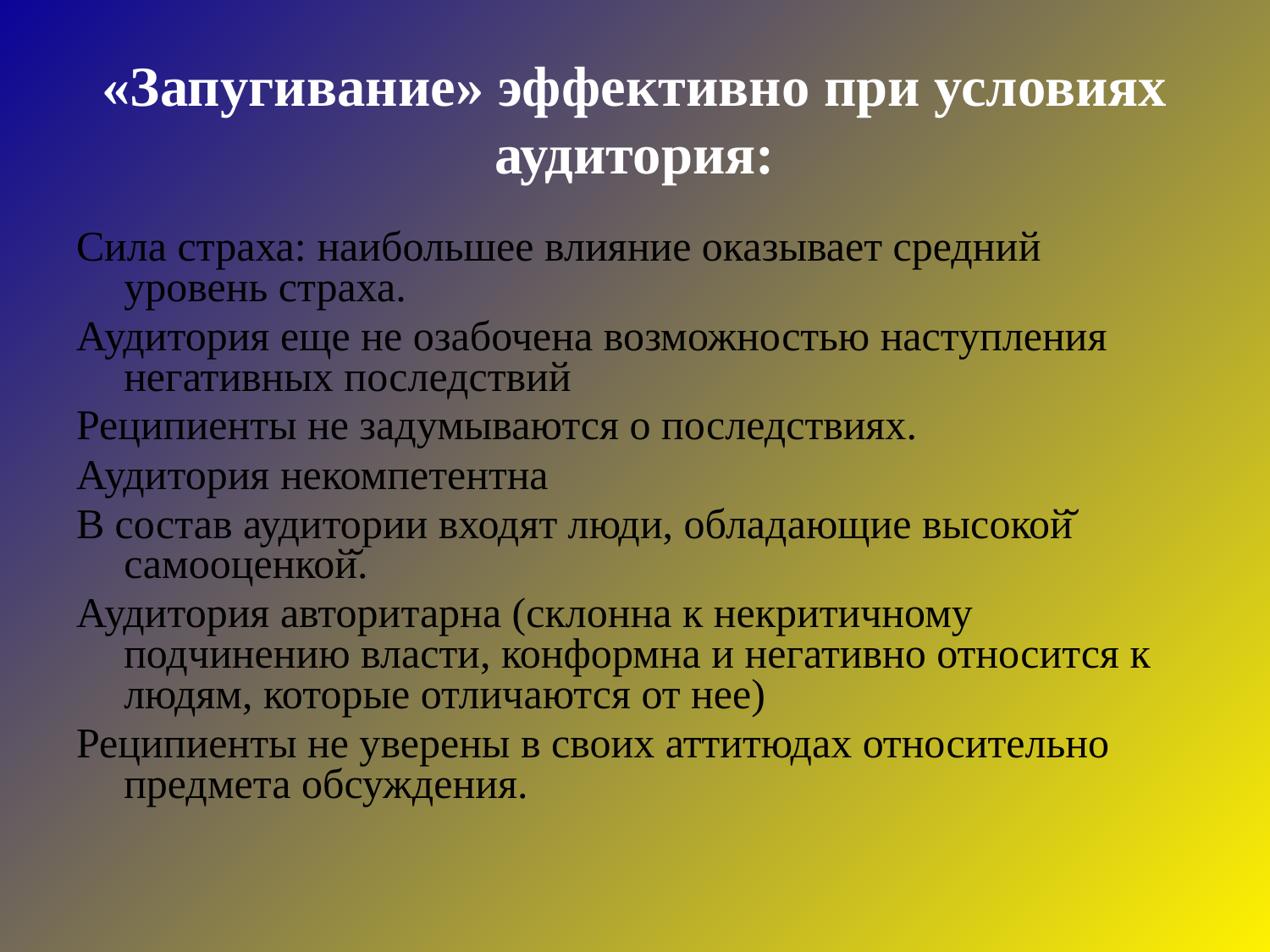

# «Запугивание» эффективно при условиях аудитория:
Сила страха: наибольшее влияние оказывает средний уровень страха.
Аудитория еще не озабочена возможностью наступления негативных последствий
Реципиенты не задумываются о последствиях.
Аудитория некомпетентна
В состав аудитории входят люди, обладающие высокой̆ самооценкой̆.
Аудитория авторитарна (склонна к некритичному подчинению власти, конформна и негативно относится к людям, которые отличаются от нее)
Реципиенты не уверены в своих аттитюдах относительно предмета обсуждения.